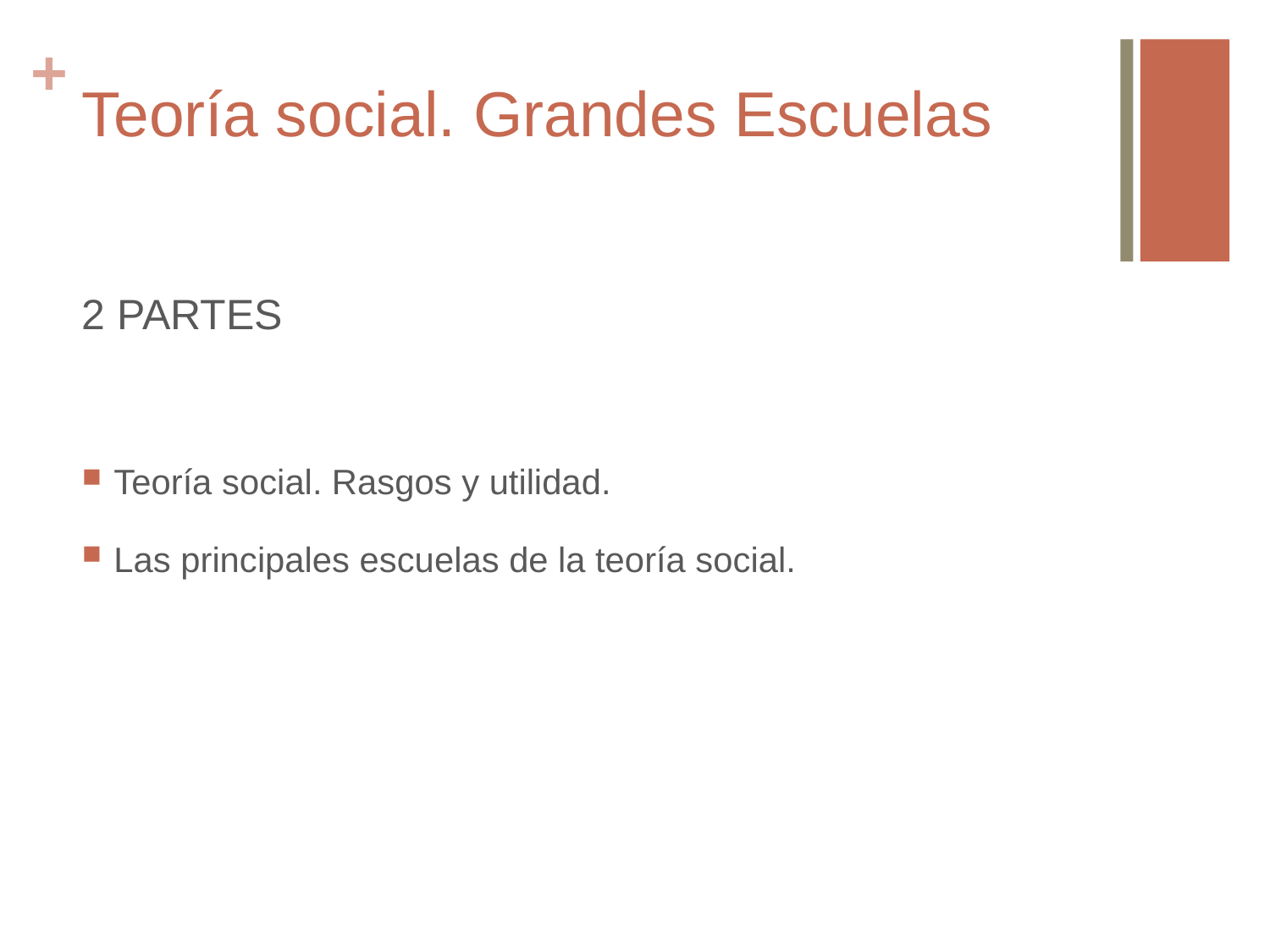

# Teoría social. Grandes Escuelas
2 PARTES

Teoría social. Rasgos y utilidad.
Las principales escuelas de la teoría social.